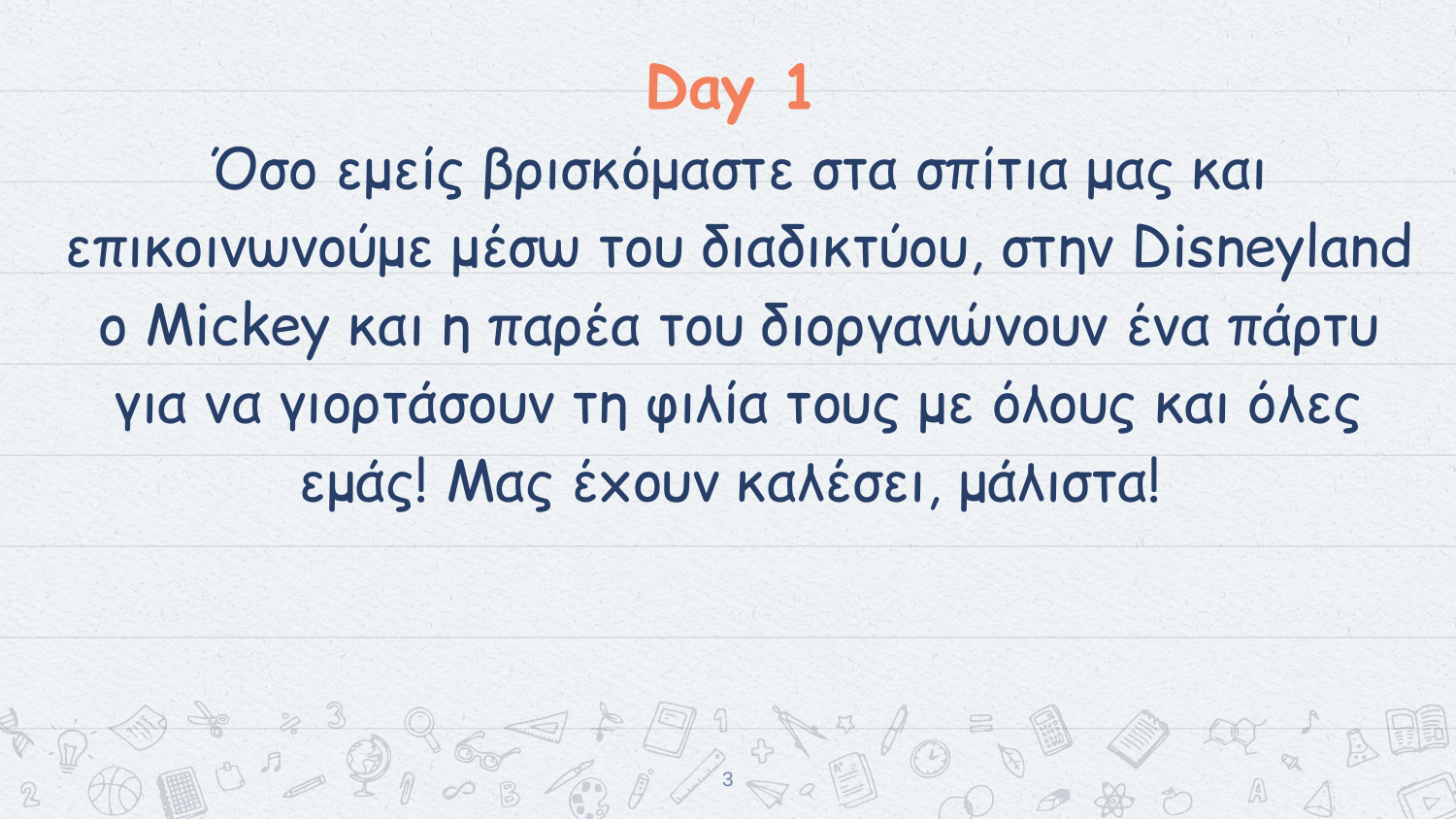

# Day 1
Όσο εμείς βρισκόμαστε στα σπίτια μας και επικοινωνούμε μέσω του διαδικτύου, στην Disneyland ο Mickey και η παρέα του διοργανώνουν ένα πάρτυ για να γιορτάσουν τη φιλία τους με όλους και όλες εμάς! Μας έχουν καλέσει, μάλιστα!

3